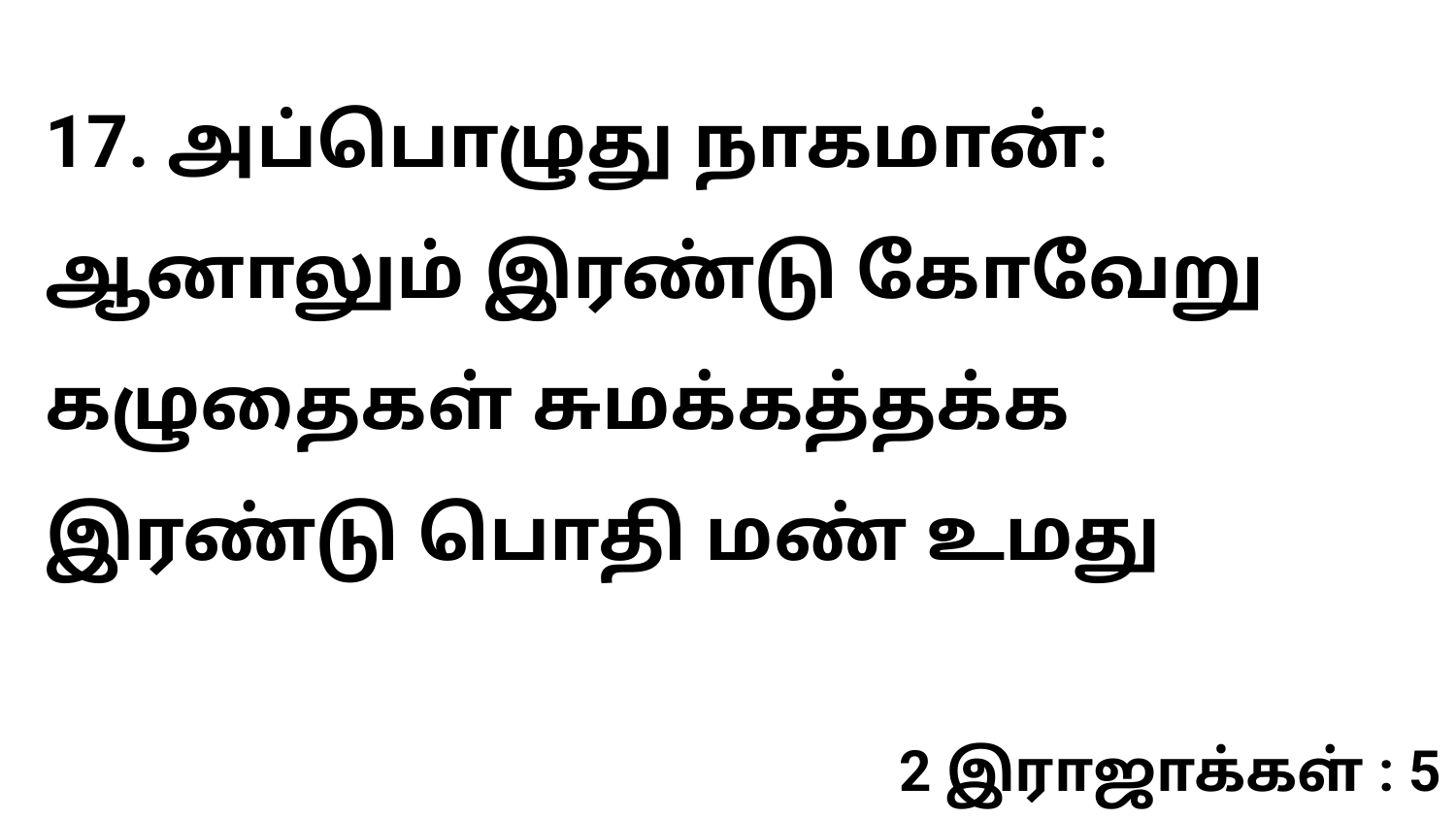

17. அப்பொழுது நாகமான்: ஆனாலும் இரண்டு கோவேறு கழுதைகள் சுமக்கத்தக்க இரண்டு பொதி மண் உமது
2 இராஜாக்கள் : 5